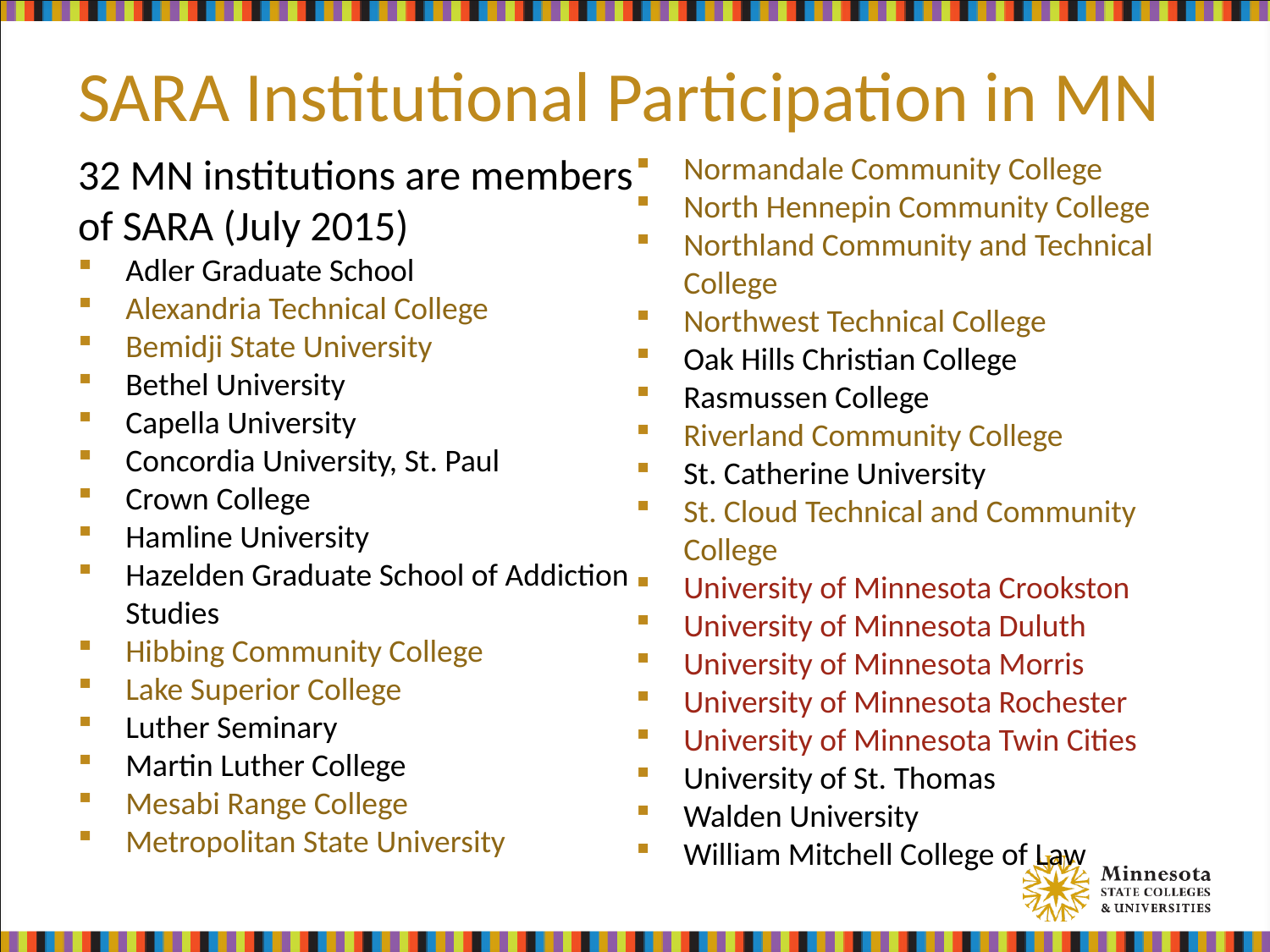

# SARA Institutional Participation in MN
32 MN institutions are members of SARA (July 2015)
Adler Graduate School
Alexandria Technical College
Bemidji State University
Bethel University
Capella University
Concordia University, St. Paul
Crown College
Hamline University
Hazelden Graduate School of Addiction Studies
Hibbing Community College
Lake Superior College
Luther Seminary
Martin Luther College
Mesabi Range College
Metropolitan State University
Normandale Community College
North Hennepin Community College
Northland Community and Technical College
Northwest Technical College
Oak Hills Christian College
Rasmussen College
Riverland Community College
St. Catherine University
St. Cloud Technical and Community College
University of Minnesota Crookston
University of Minnesota Duluth
University of Minnesota Morris
University of Minnesota Rochester
University of Minnesota Twin Cities
University of St. Thomas
Walden University
William Mitchell College of Law